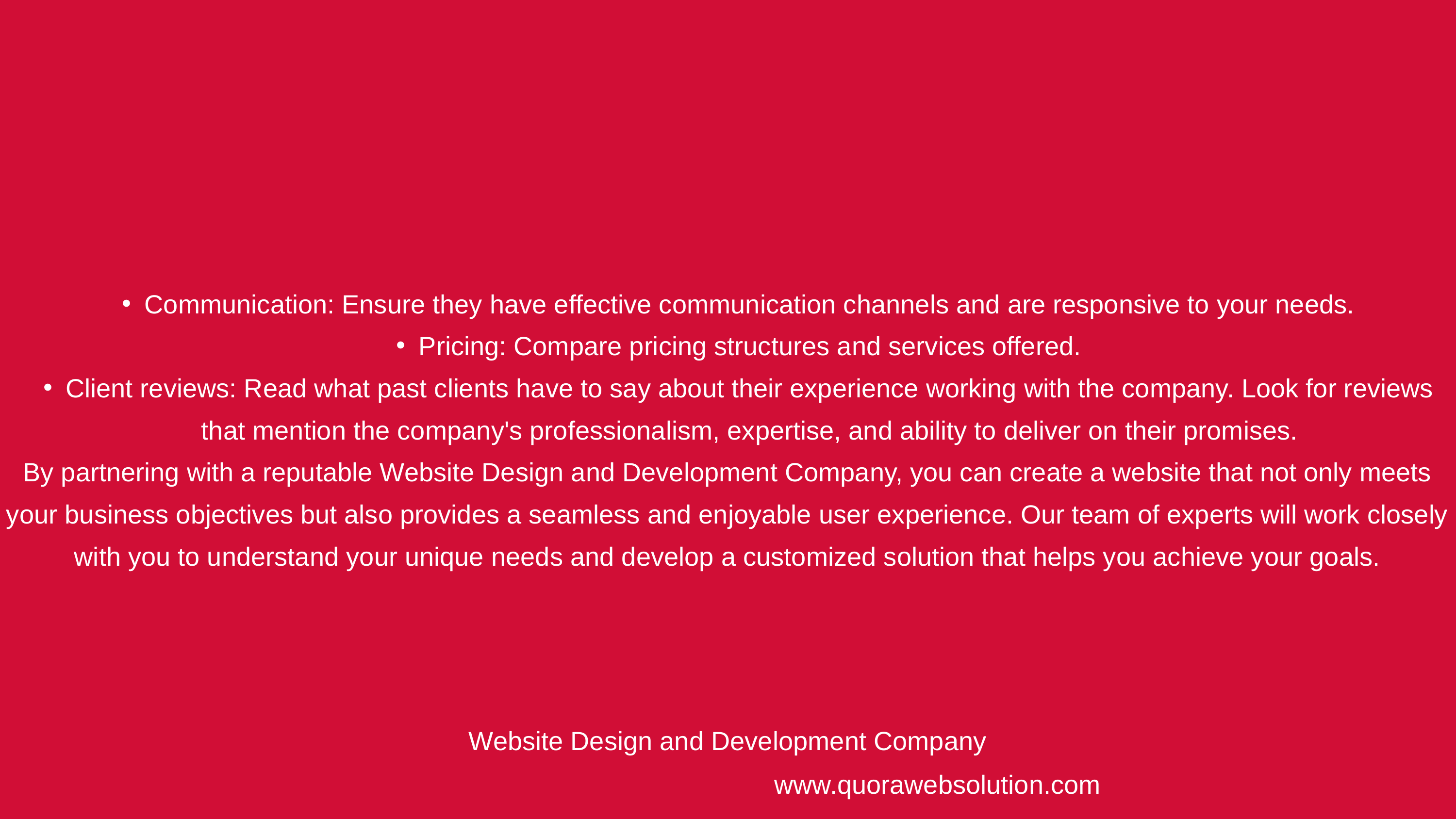

Communication: Ensure they have effective communication channels and are responsive to your needs.
Pricing: Compare pricing structures and services offered.
Client reviews: Read what past clients have to say about their experience working with the company. Look for reviews that mention the company's professionalism, expertise, and ability to deliver on their promises.
By partnering with a reputable Website Design and Development Company, you can create a website that not only meets your business objectives but also provides a seamless and enjoyable user experience. Our team of experts will work closely with you to understand your unique needs and develop a customized solution that helps you achieve your goals.
Website Design and Development Company
www.quorawebsolution.com